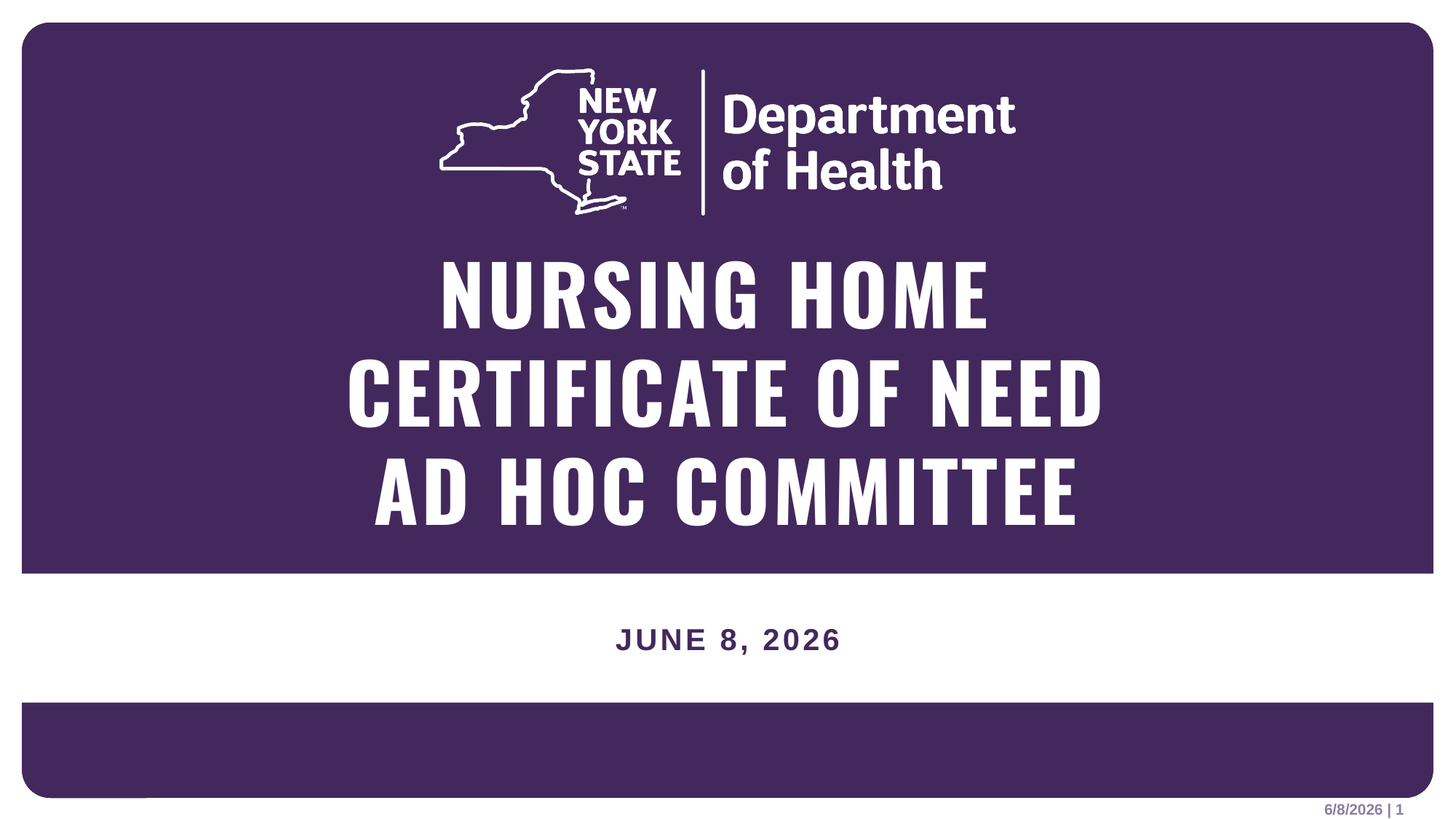

# Nursing Home Certificate of Need Ad Hoc Committee
June 8, 2026